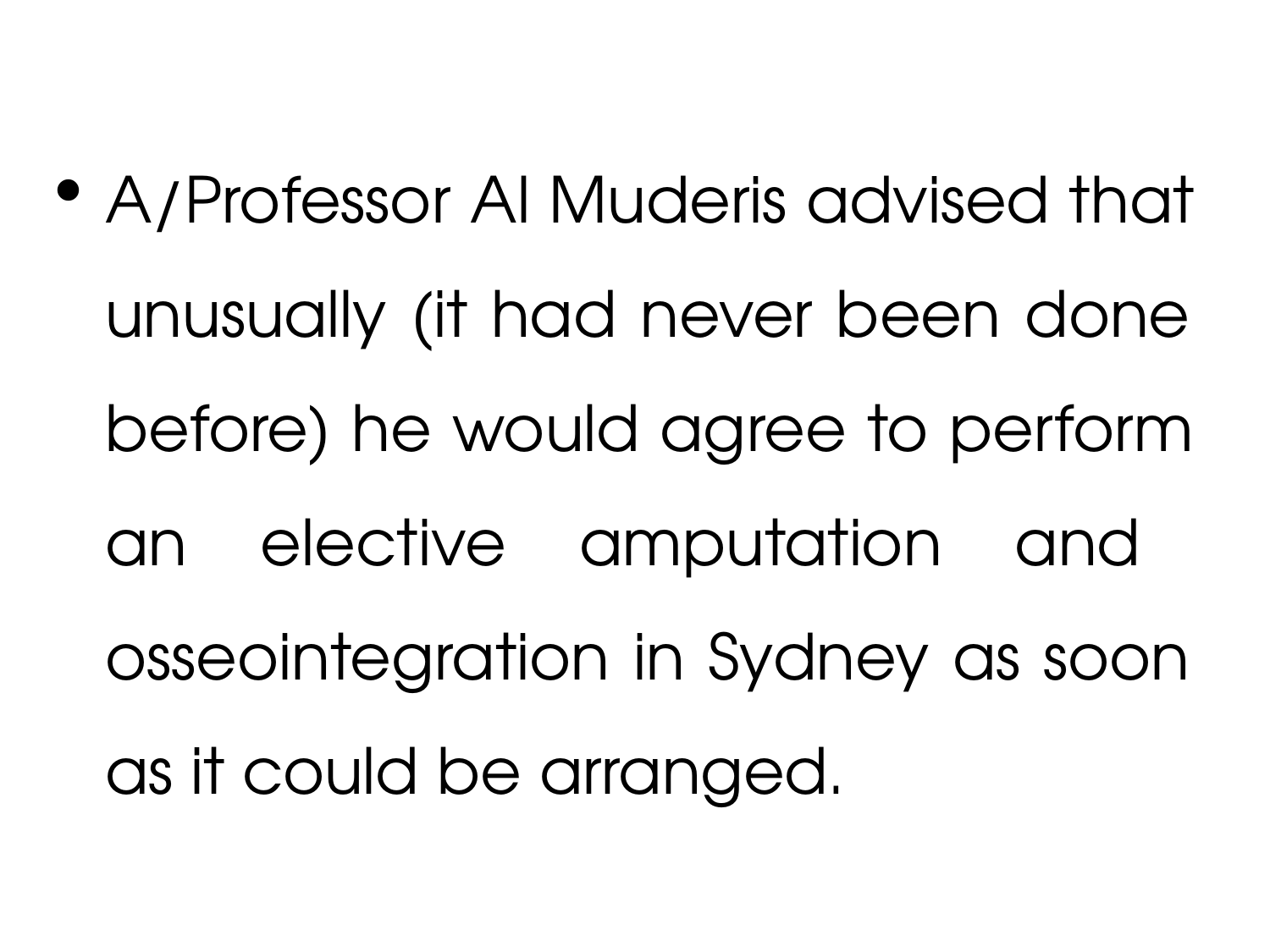

A/Professor Al Muderis advised that  unusually (it had never been done  before) he would agree to perform  an elective amputation and  osseointegration in Sydney as soon  as it could be arranged.